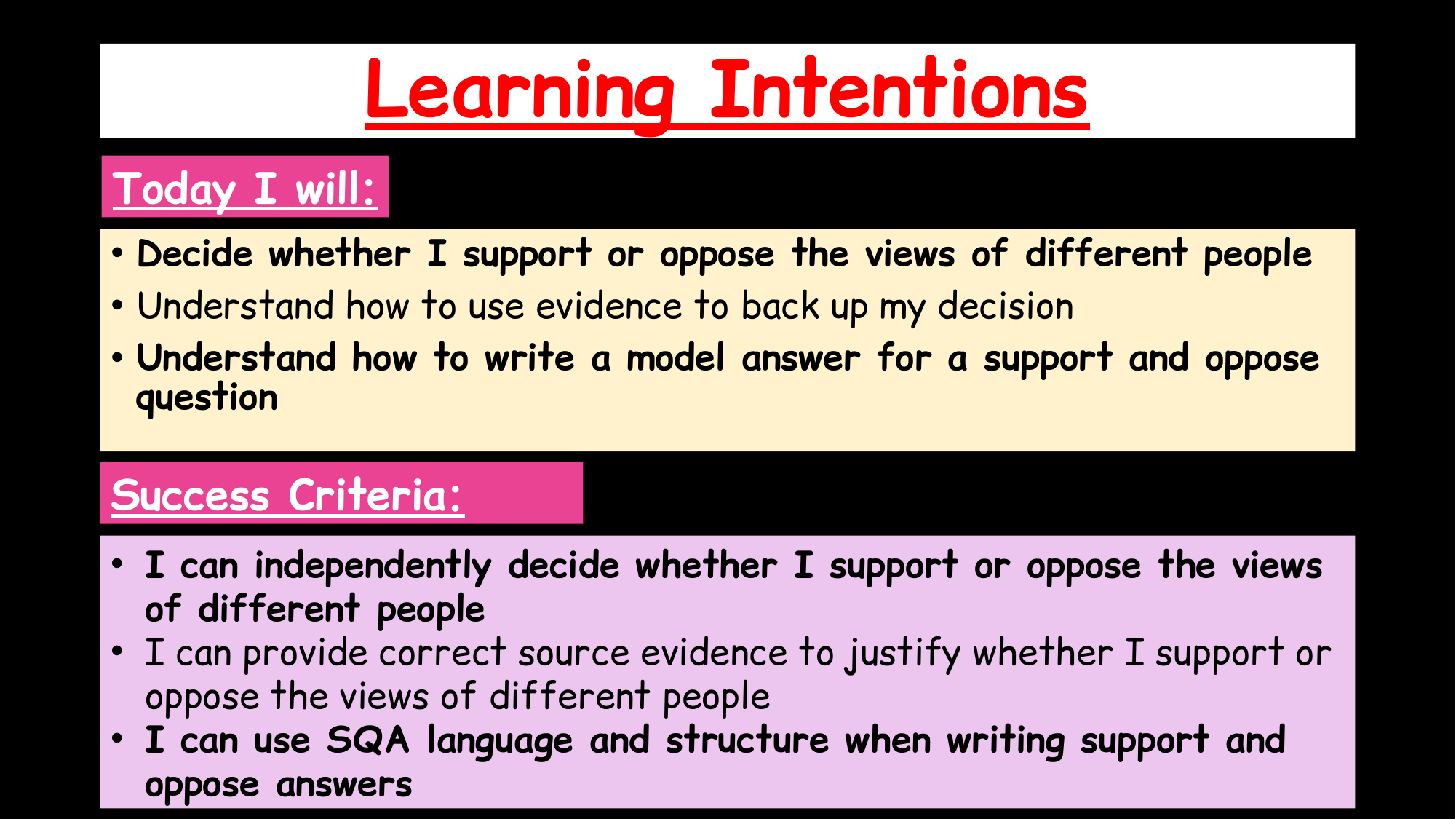

# Learning Intentions
Today I will:
Decide whether I support or oppose the views of different people
Understand how to use evidence to back up my decision
Understand how to write a model answer for a support and oppose question
Success Criteria:
I can independently decide whether I support or oppose the views of different people
I can provide correct source evidence to justify whether I support or oppose the views of different people
I can use SQA language and structure when writing support and oppose answers